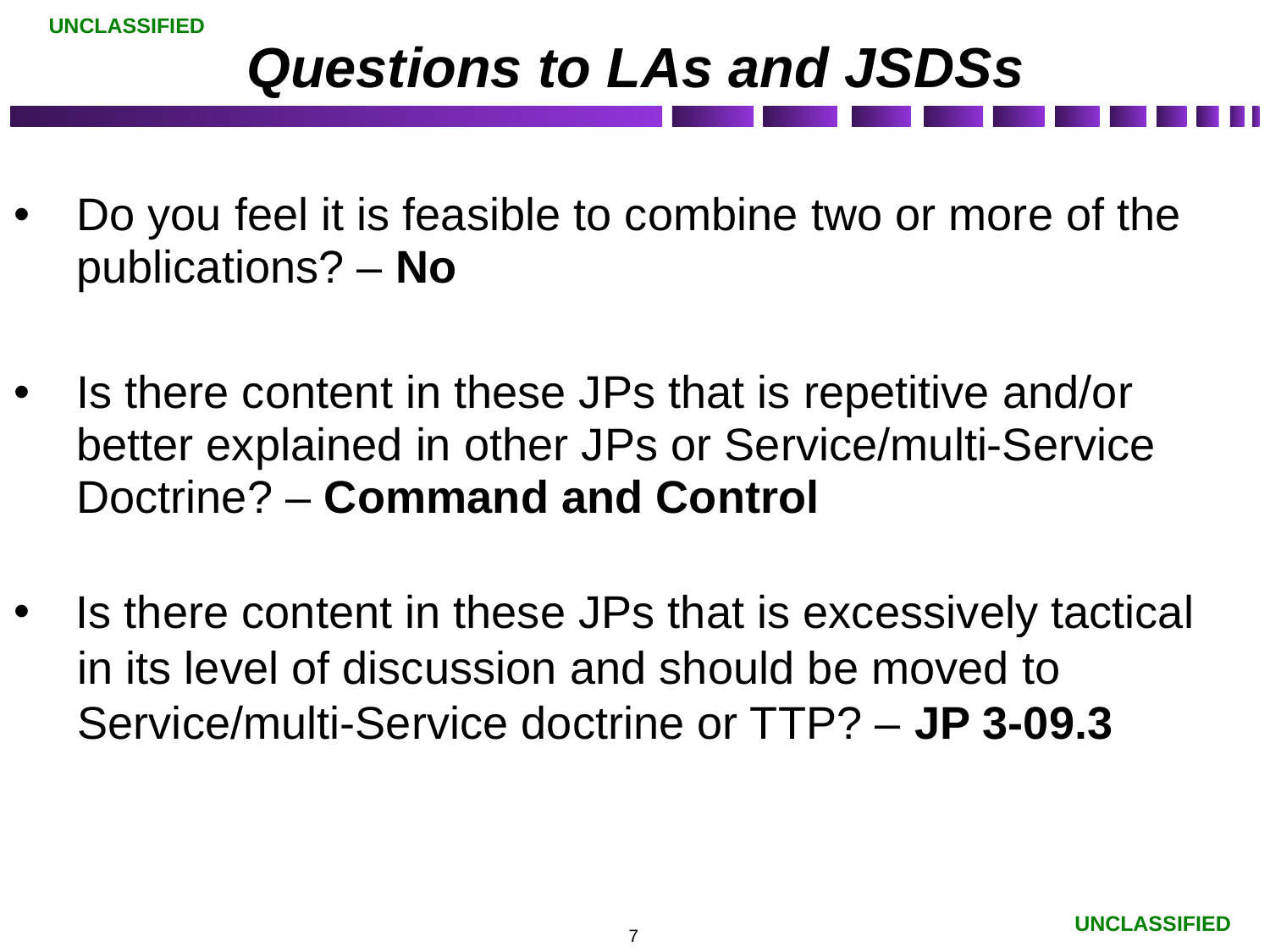

# Questions to LAs and JSDSs
Do you feel it is feasible to combine two or more of the publications? – No

Is there content in these JPs that is repetitive and/or better explained in other JPs or Service/multi-Service Doctrine? – Command and Control

   Is there content in these JPs that is excessively tactical
     in its level of discussion and should be moved to
     Service/multi-Service doctrine or TTP? – JP 3-09.3
7